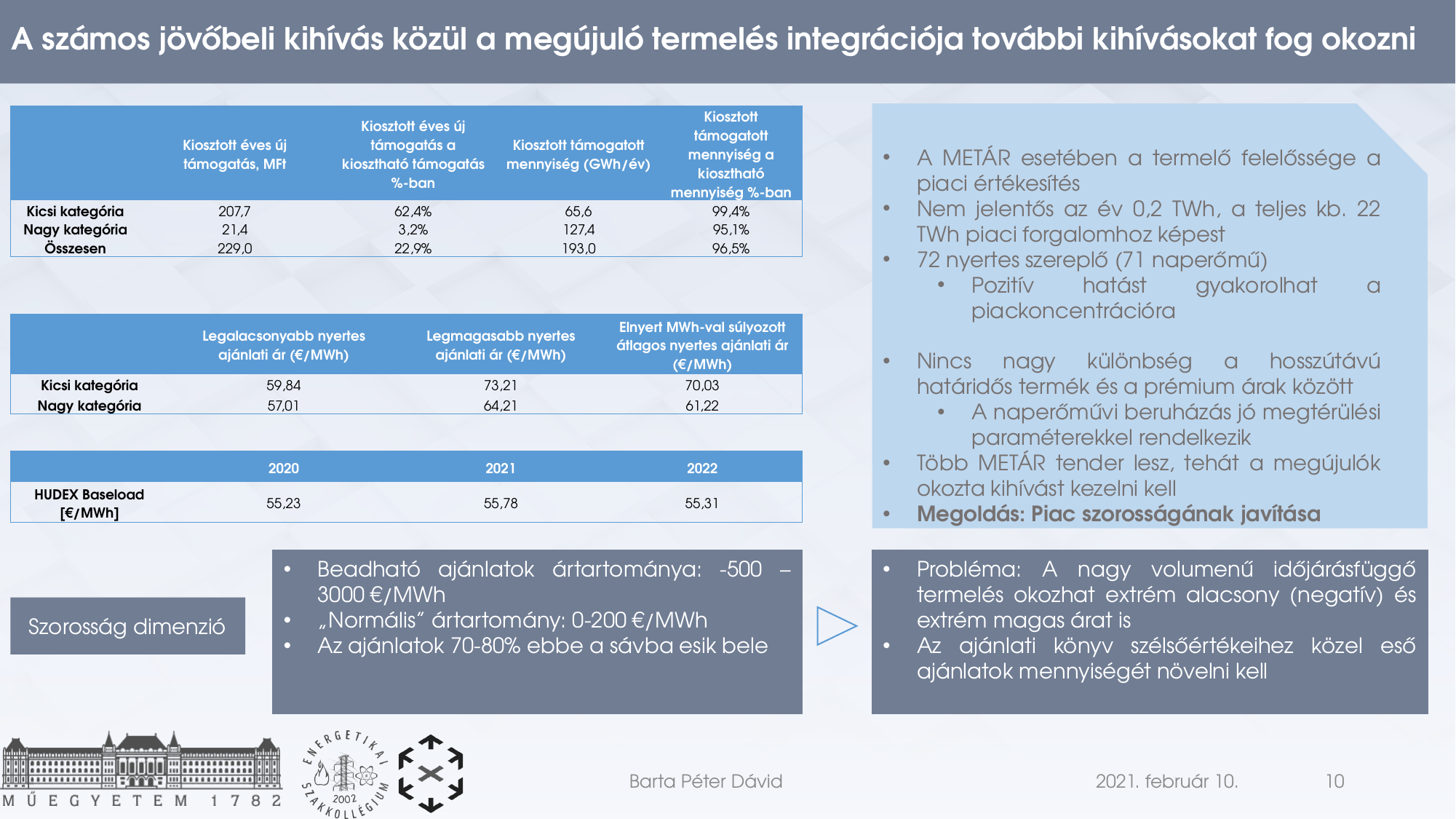

# A számos jövőbeli kihívás közül a megújuló termelés integrációja további kihívásokat fog okozni
A METÁR esetében a termelő felelőssége a piaci értékesítés
Nem jelentős az év 0,2 TWh, a teljes kb. 22 TWh piaci forgalomhoz képest
72 nyertes szereplő (71 naperőmű)
Pozitív hatást gyakorolhat a piackoncentrációra

Nincs nagy különbség a hosszútávú határidős termék és a prémium árak között
A naperőművi beruházás jó megtérülési paraméterekkel rendelkezik
Több METÁR tender lesz, tehát a megújulók okozta kihívást kezelni kell
Megoldás: Piac szorosságának javítása

|  | Kiosztott éves új támogatás, MFt | Kiosztott éves új támogatás a kiosztható támogatás %-ban | Kiosztott támogatott mennyiség (GWh/év) | Kiosztott támogatott mennyiség a kiosztható mennyiség %-ban |
| --- | --- | --- | --- | --- |
| Kicsi kategória | 207,7 | 62,4% | 65,6 | 99,4% |
| Nagy kategória | 21,4 | 3,2% | 127,4 | 95,1% |
| Összesen | 229,0 | 22,9% | 193,0 | 96,5% |
|  | Legalacsonyabb nyertes ajánlati ár (€/MWh) | Legmagasabb nyertes ajánlati ár (€/MWh) | Elnyert MWh-val súlyozott átlagos nyertes ajánlati ár (€/MWh) |
| --- | --- | --- | --- |
| Kicsi kategória | 59,84 | 73,21 | 70,03 |
| Nagy kategória | 57,01 | 64,21 | 61,22 |
|  | 2020 | 2021 | 2022 |
| --- | --- | --- | --- |
| HUDEX Baseload [€/MWh] | 55,23 | 55,78 | 55,31 |
Beadható ajánlatok ártartománya: -500 – 3000 €/MWh
„Normális” ártartomány: 0-200 €/MWh
Az ajánlatok 70-80% ebbe a sávba esik bele

Probléma: A nagy volumenű időjárásfüggő termelés okozhat extrém alacsony (negatív) és extrém magas árat is
Az ajánlati könyv szélsőértékeihez közel eső ajánlatok mennyiségét növelni kell

Szorosság dimenzió

Barta Péter Dávid
2021. február 10.
10